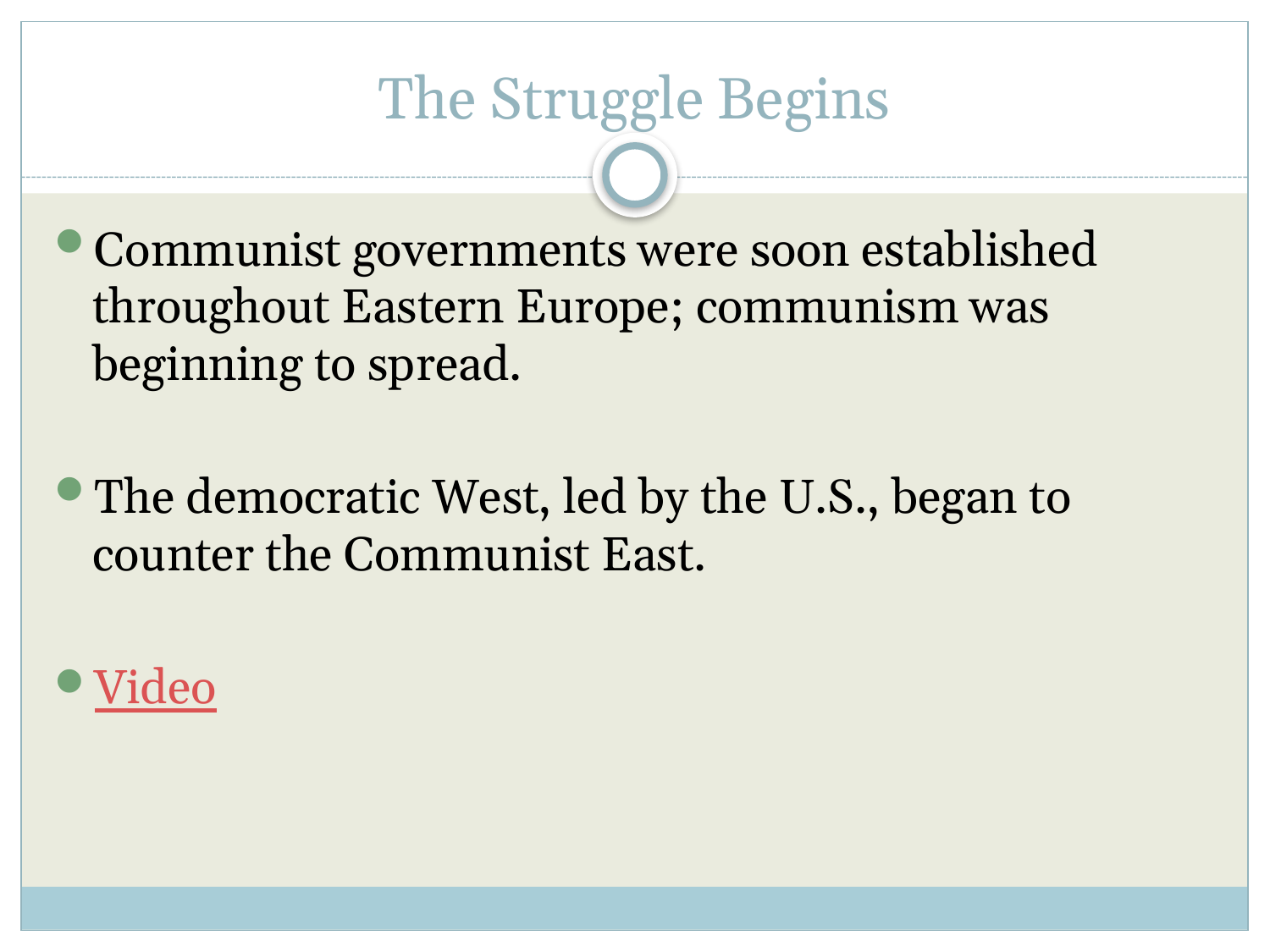

# The Struggle Begins
Communist governments were soon established throughout Eastern Europe; communism was beginning to spread.

The democratic West, led by the U.S., began to counter the Communist East.

Video